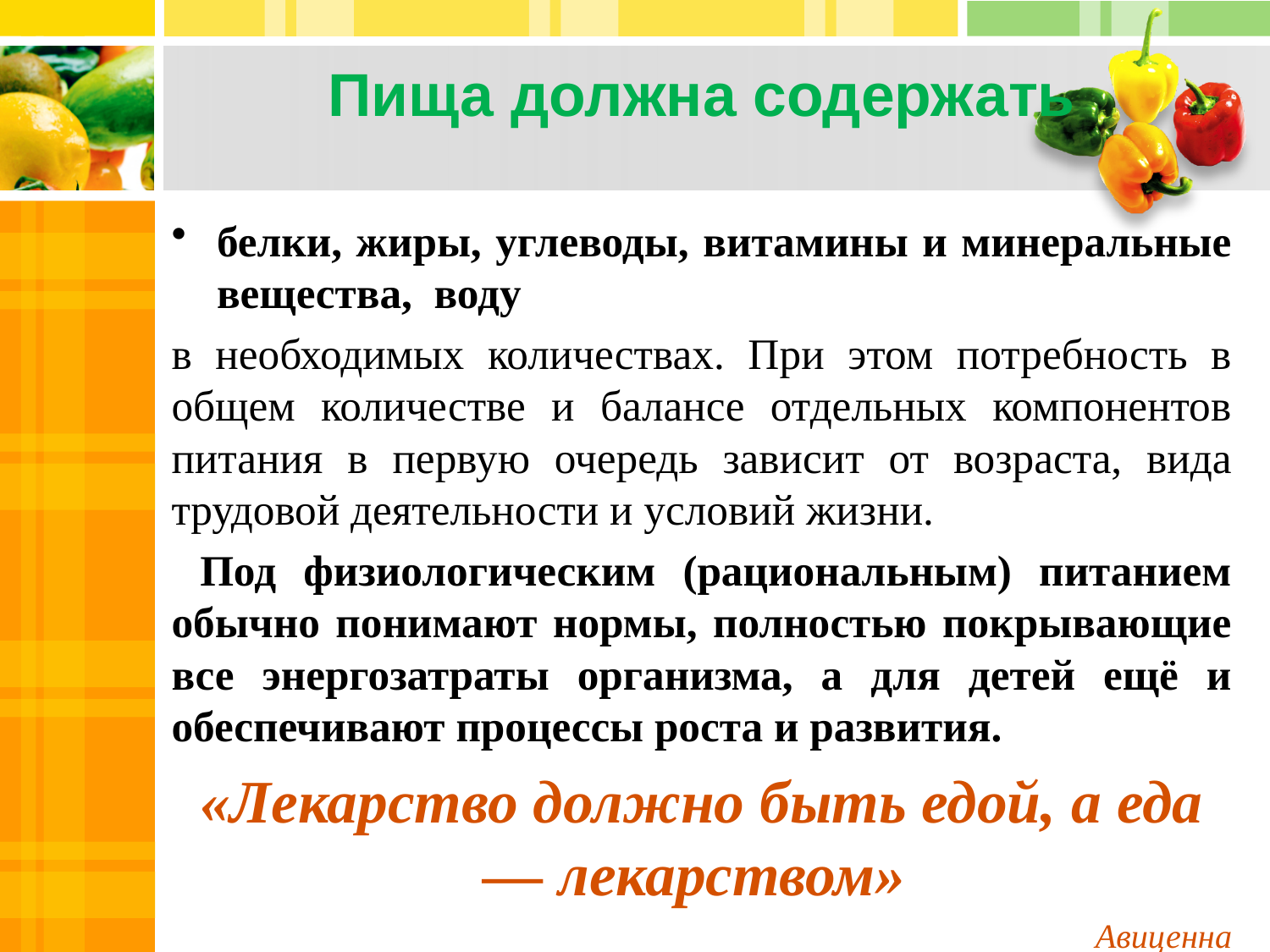

Пища должна содержать

белки, жиры, углеводы, витамины и минеральные вещества,  воду
в необходимых количествах. При этом потребность в общем количестве и балансе отдельных компонентов питания в первую очередь зависит от возраста, вида трудовой деятельности и условий жизни.
 Под физиологическим (рациональным) питанием обычно понимают нормы, полностью покрывающие все энергозатраты организма, а для детей ещё и обеспечивают процессы роста и развития.
«Лекарство должно быть едой, а еда — лекарством»
Авиценна